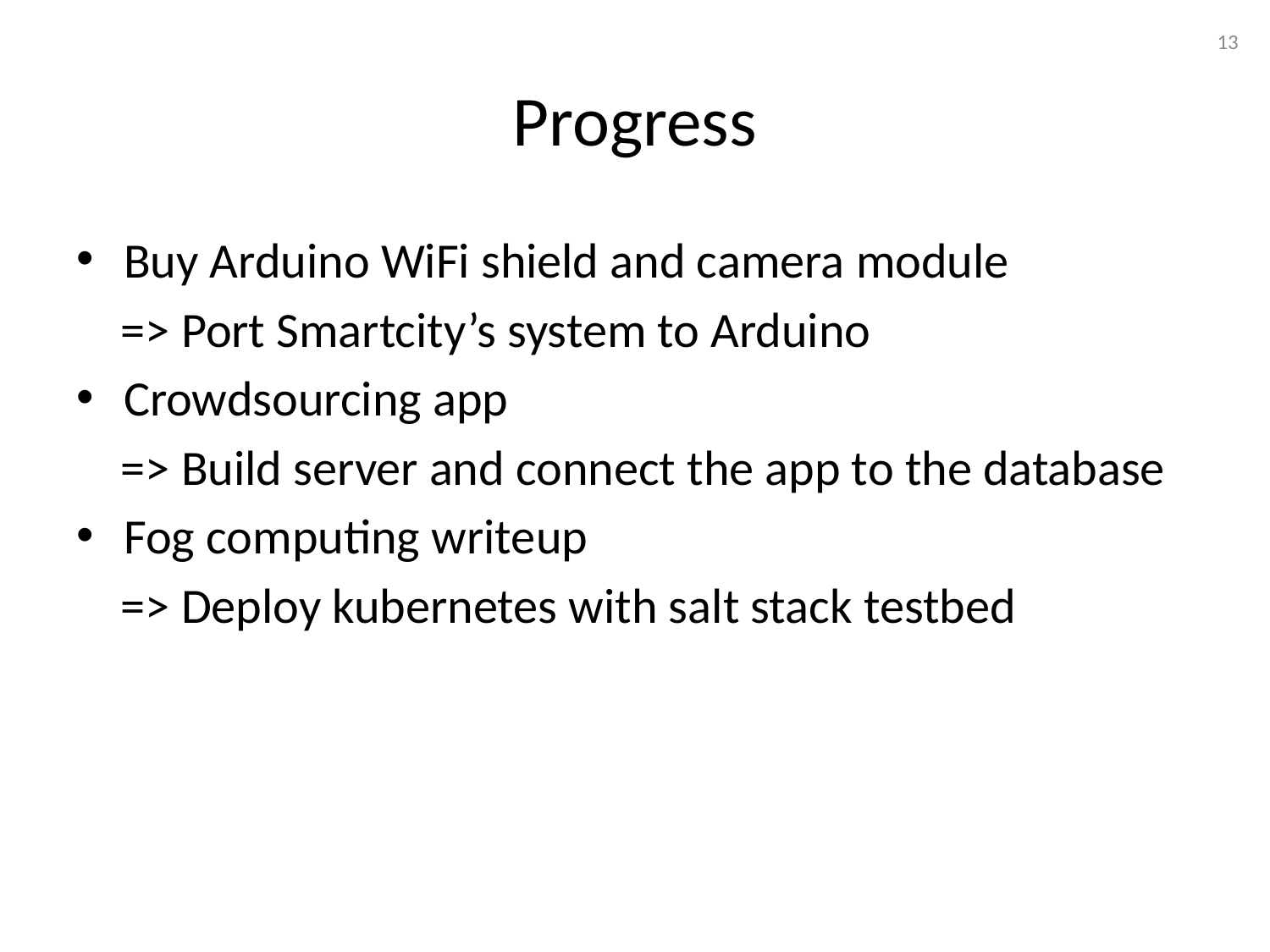

13
# Progress
Buy Arduino WiFi shield and camera module
    => Port Smartcity’s system to Arduino
Crowdsourcing app
    => Build server and connect the app to the database
Fog computing writeup
    => Deploy kubernetes with salt stack testbed